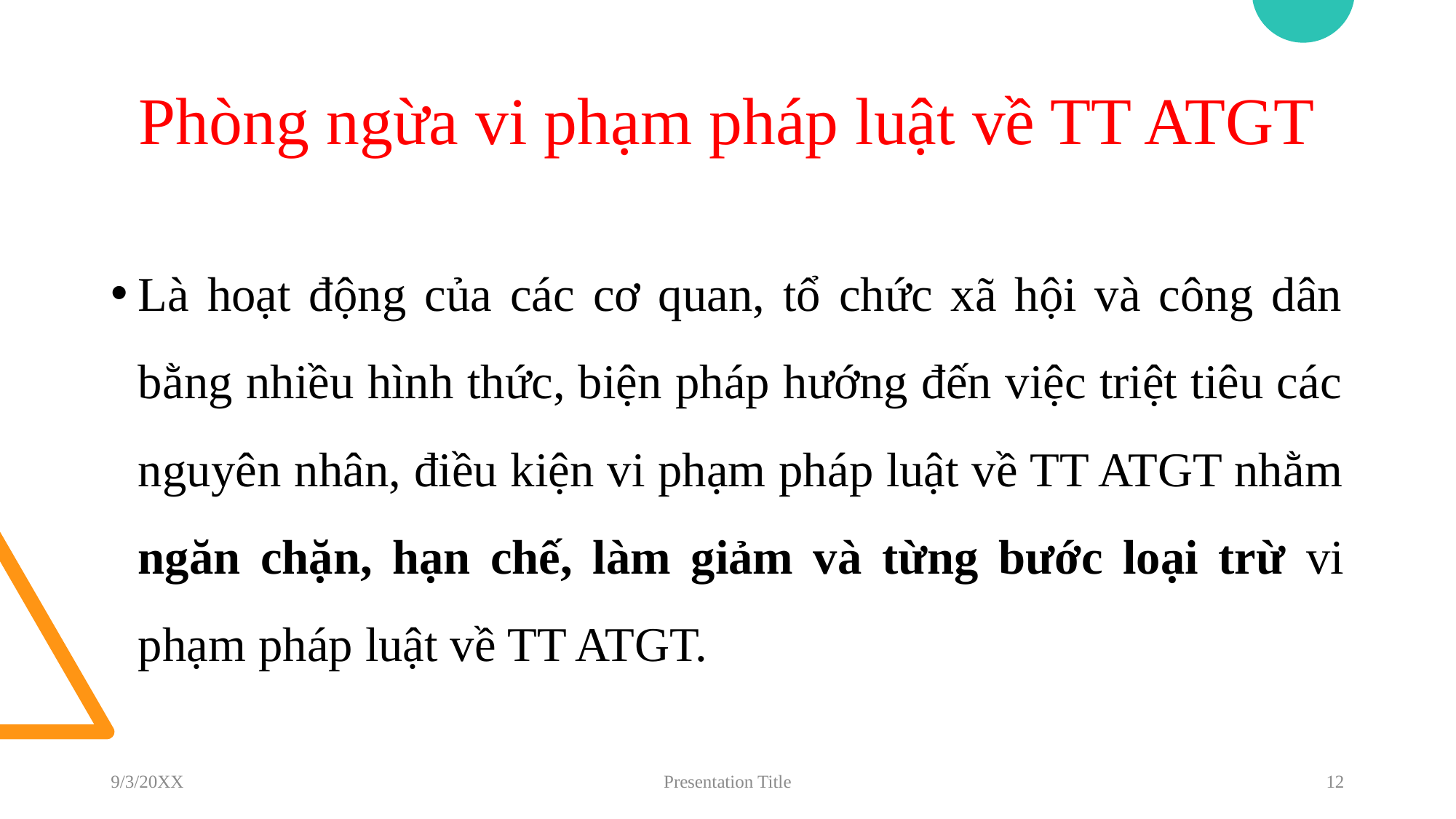

# Phòng ngừa vi phạm pháp luật về TT ATGT
Là hoạt động của các cơ quan, tổ chức xã hội và công dân bằng nhiều hình thức, biện pháp hướng đến việc triệt tiêu các nguyên nhân, điều kiện vi phạm pháp luật về TT ATGT nhằm ngăn chặn, hạn chế, làm giảm và từng bước loại trừ vi phạm pháp luật về TT ATGT.
9/3/20XX
Presentation Title
12